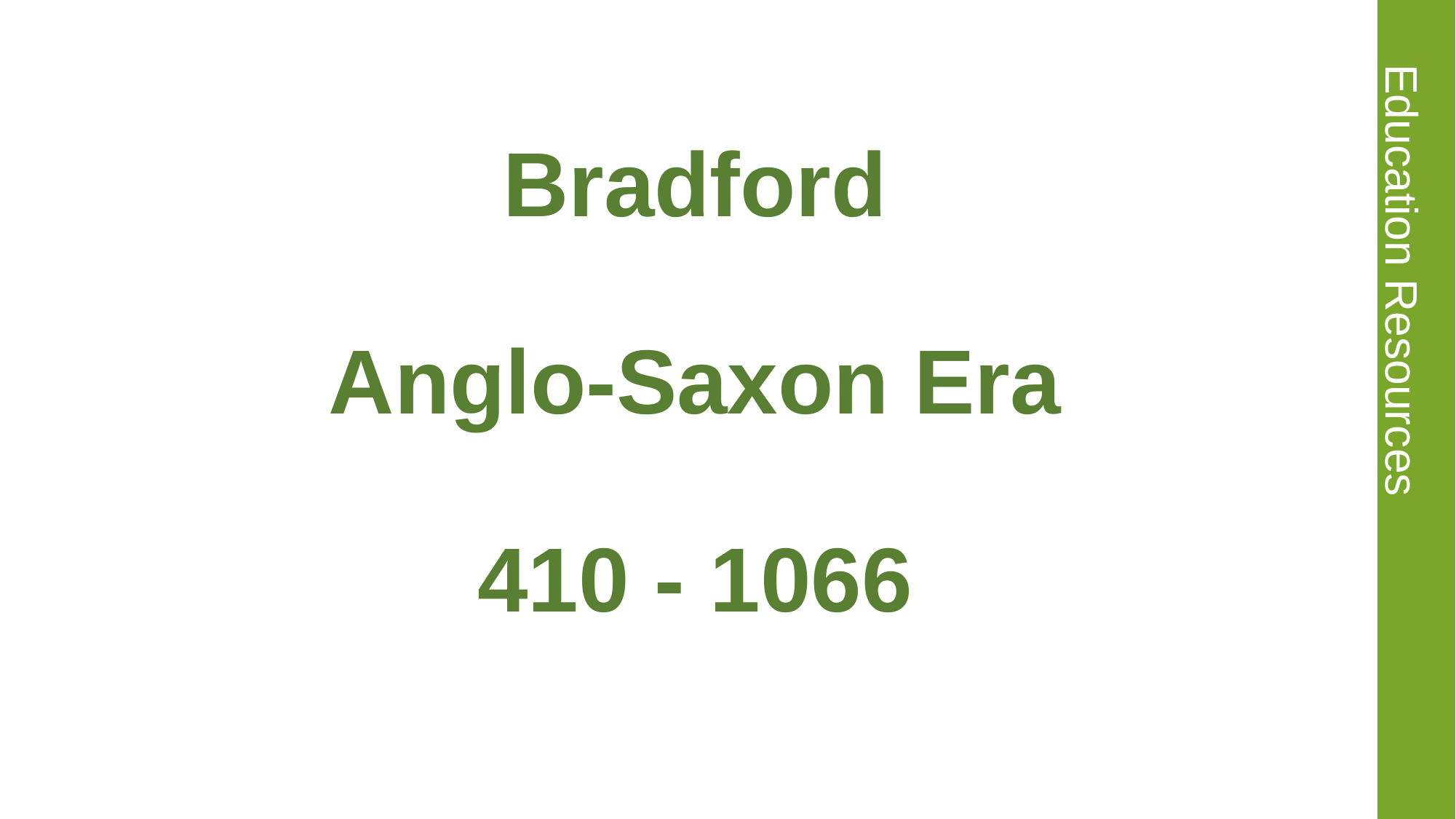

Bradford, Anglo-Saxon Era410 - 1066

Bradford

Anglo-Saxon Era

410 - 1066